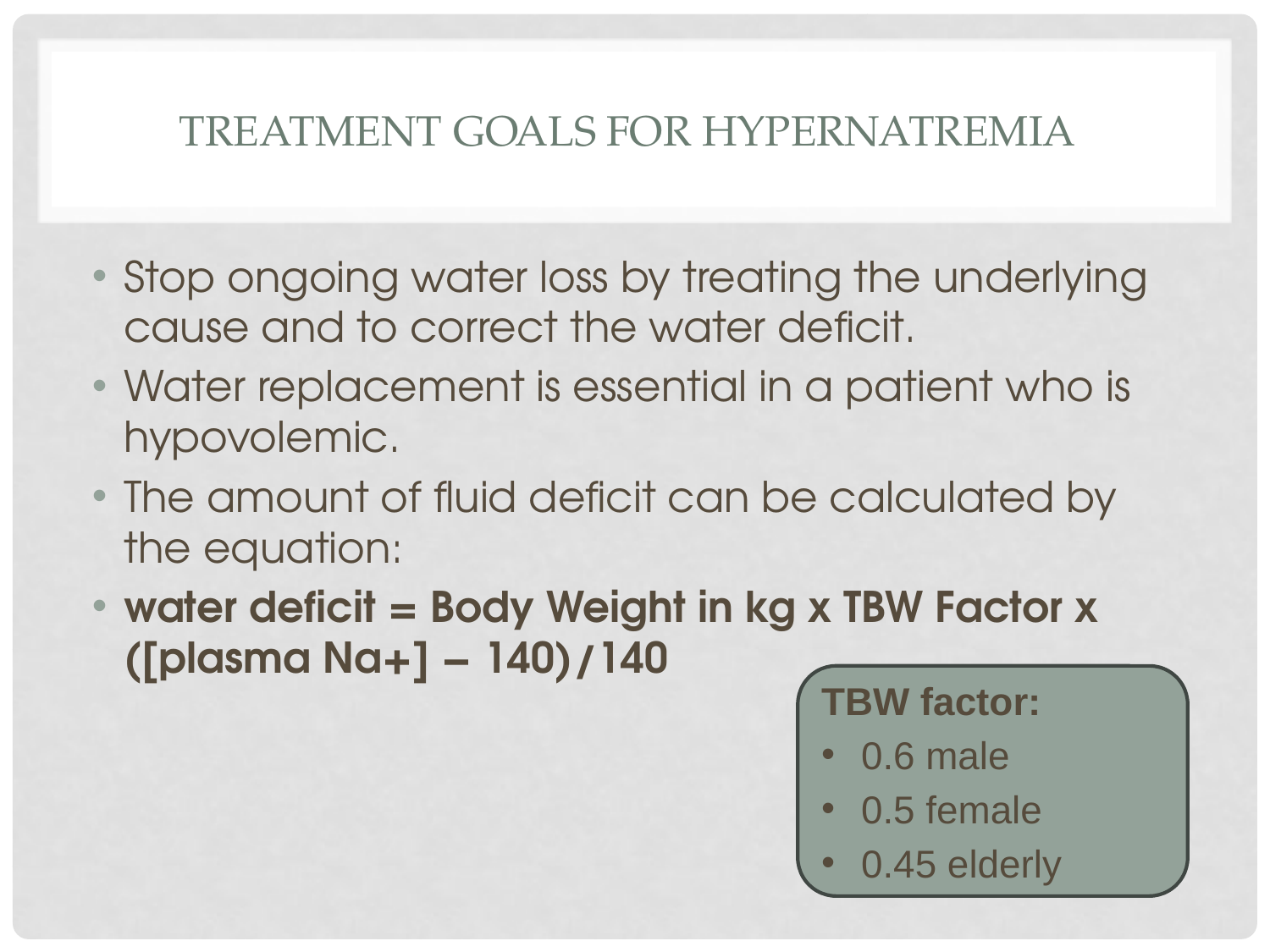

# Treatment goals for hypernatremia
Stop ongoing water loss by treating the underlying cause and to correct the water deficit.
Water replacement is essential in a patient who is hypovolemic.
The amount of fluid deficit can be calculated by the equation:
water deficit = Body Weight in kg x TBW Factor x ([plasma Na+] − 140)/140

TBW factor:
0.6 male
0.5 female
0.45 elderly